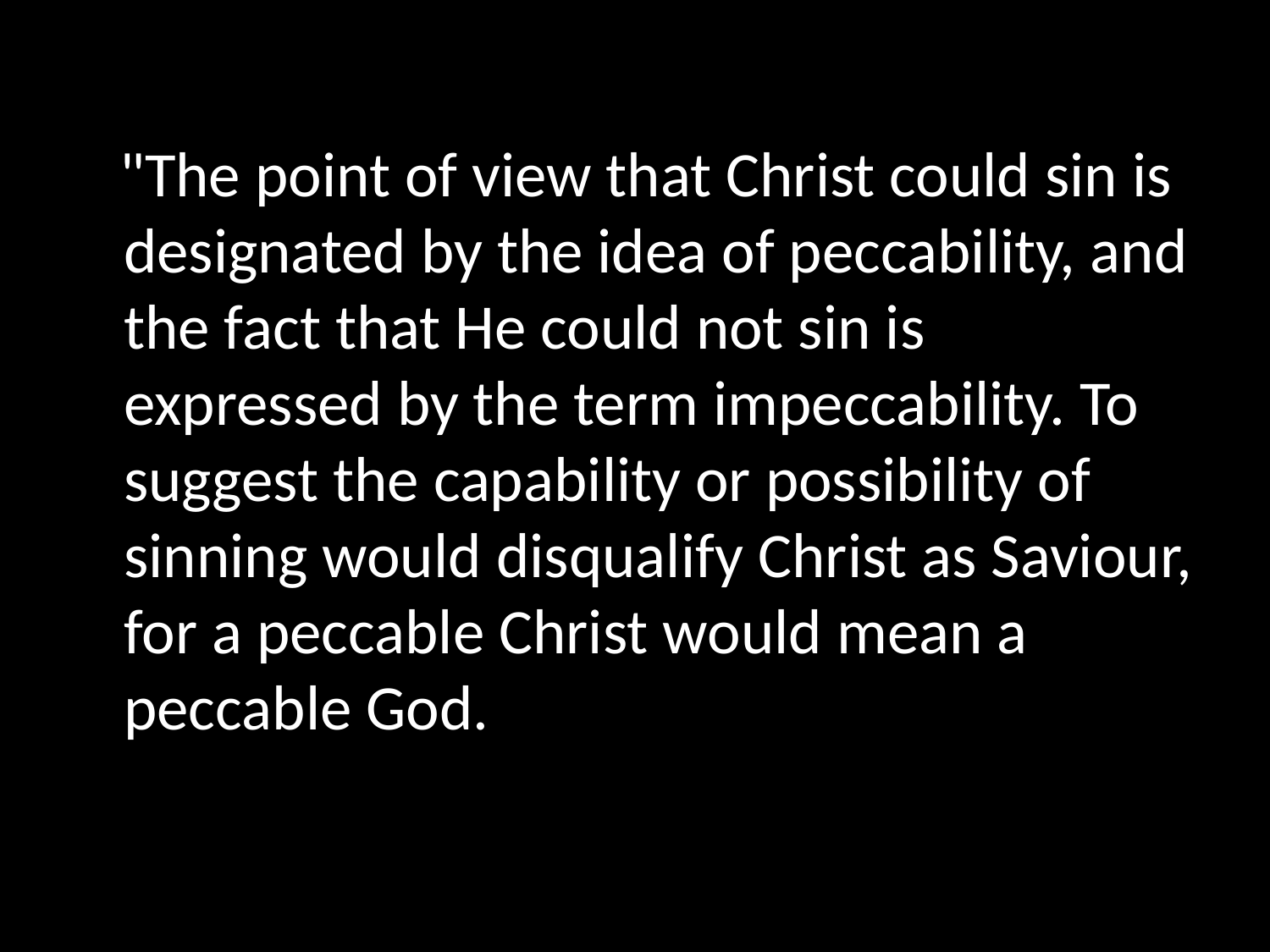

"The point of view that Christ could sin is designated by the idea of peccability, and the fact that He could not sin is expressed by the term impeccability. To suggest the capability or possibility of sinning would disqualify Christ as Saviour, for a peccable Christ would mean a peccable God.